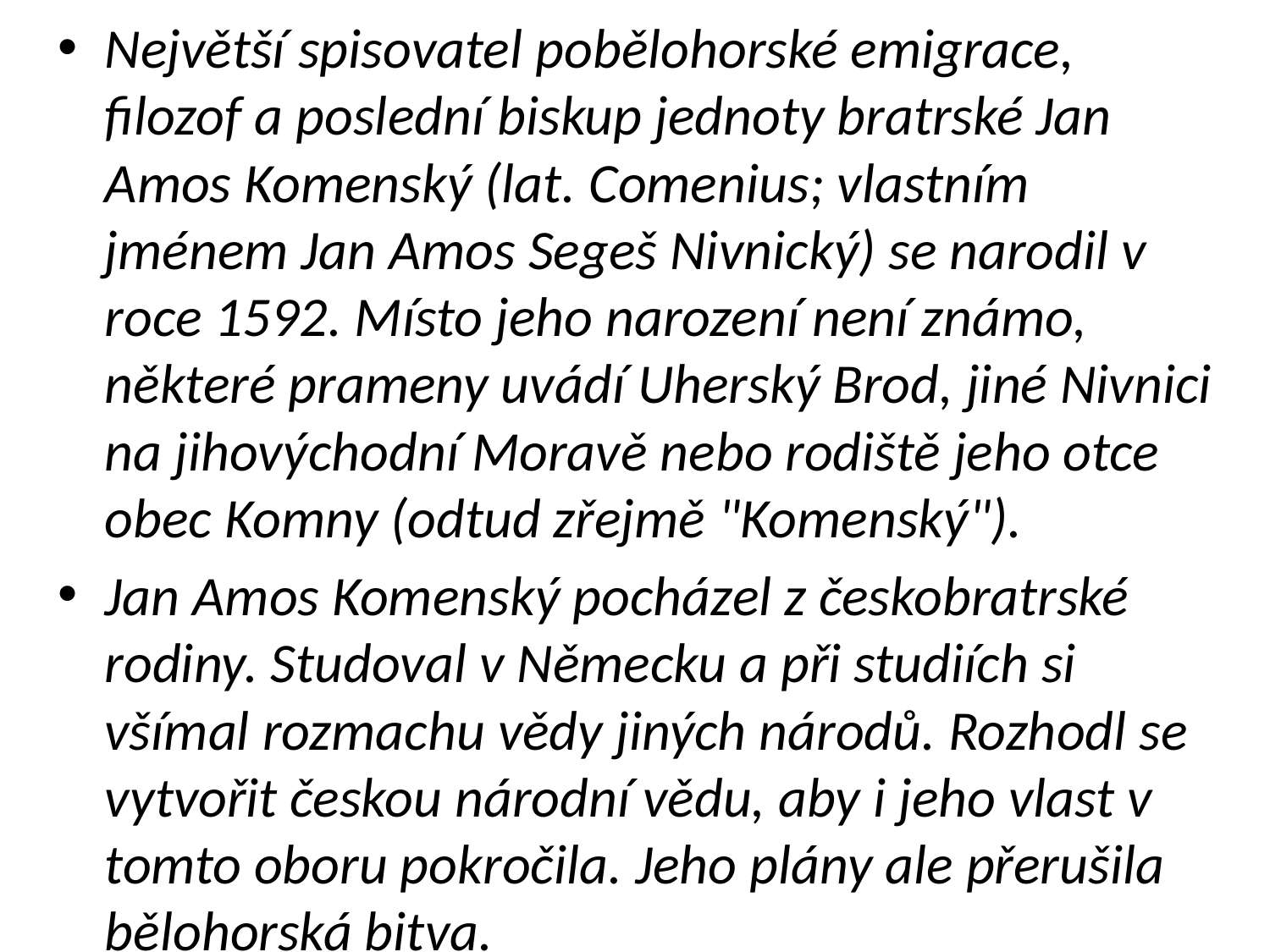

Největší spisovatel pobělohorské emigrace, filozof a poslední biskup jednoty bratrské Jan Amos Komenský (lat. Comenius; vlastním jménem Jan Amos Segeš Nivnický) se narodil v roce 1592. Místo jeho narození není známo, některé prameny uvádí Uherský Brod, jiné Nivnici na jihovýchodní Moravě nebo rodiště jeho otce obec Komny (odtud zřejmě "Komenský").
Jan Amos Komenský pocházel z českobratrské rodiny. Studoval v Německu a při studiích si všímal rozmachu vědy jiných národů. Rozhodl se vytvořit českou národní vědu, aby i jeho vlast v tomto oboru pokročila. Jeho plány ale přerušila bělohorská bitva.